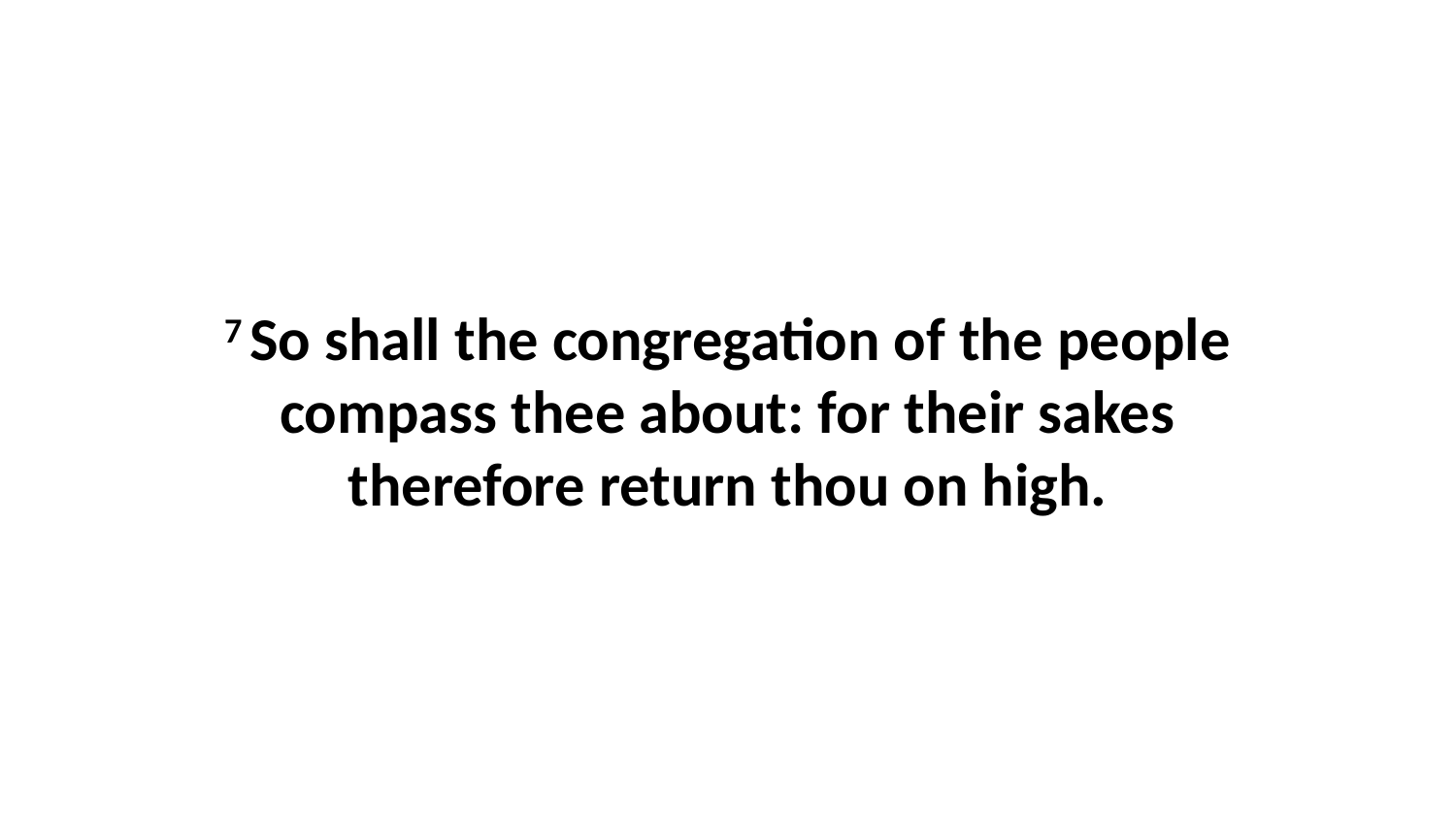

7 So shall the congregation of the people compass thee about: for their sakes therefore return thou on high.